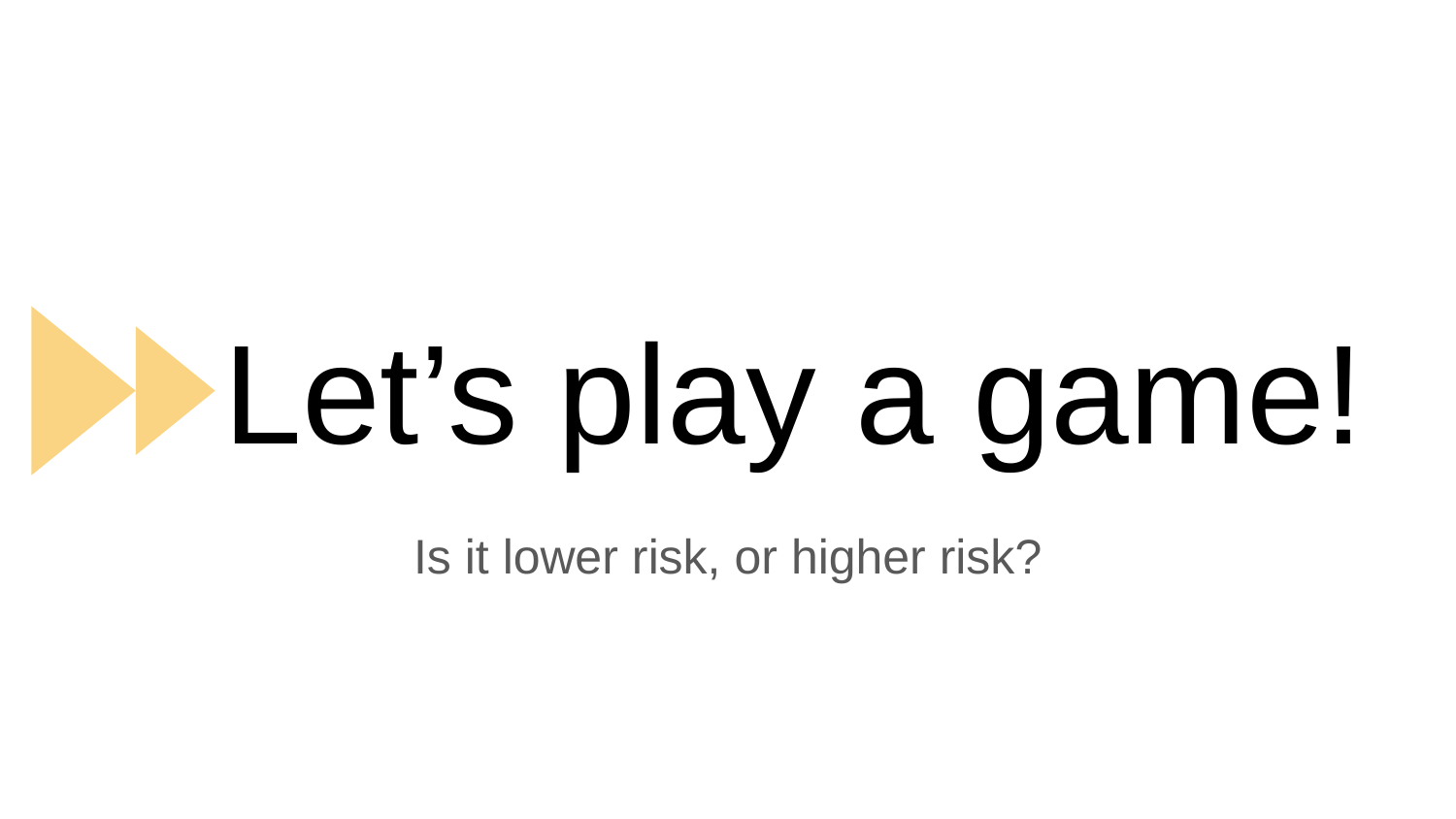

# Let’s play a game!

Is it lower risk, or higher risk?